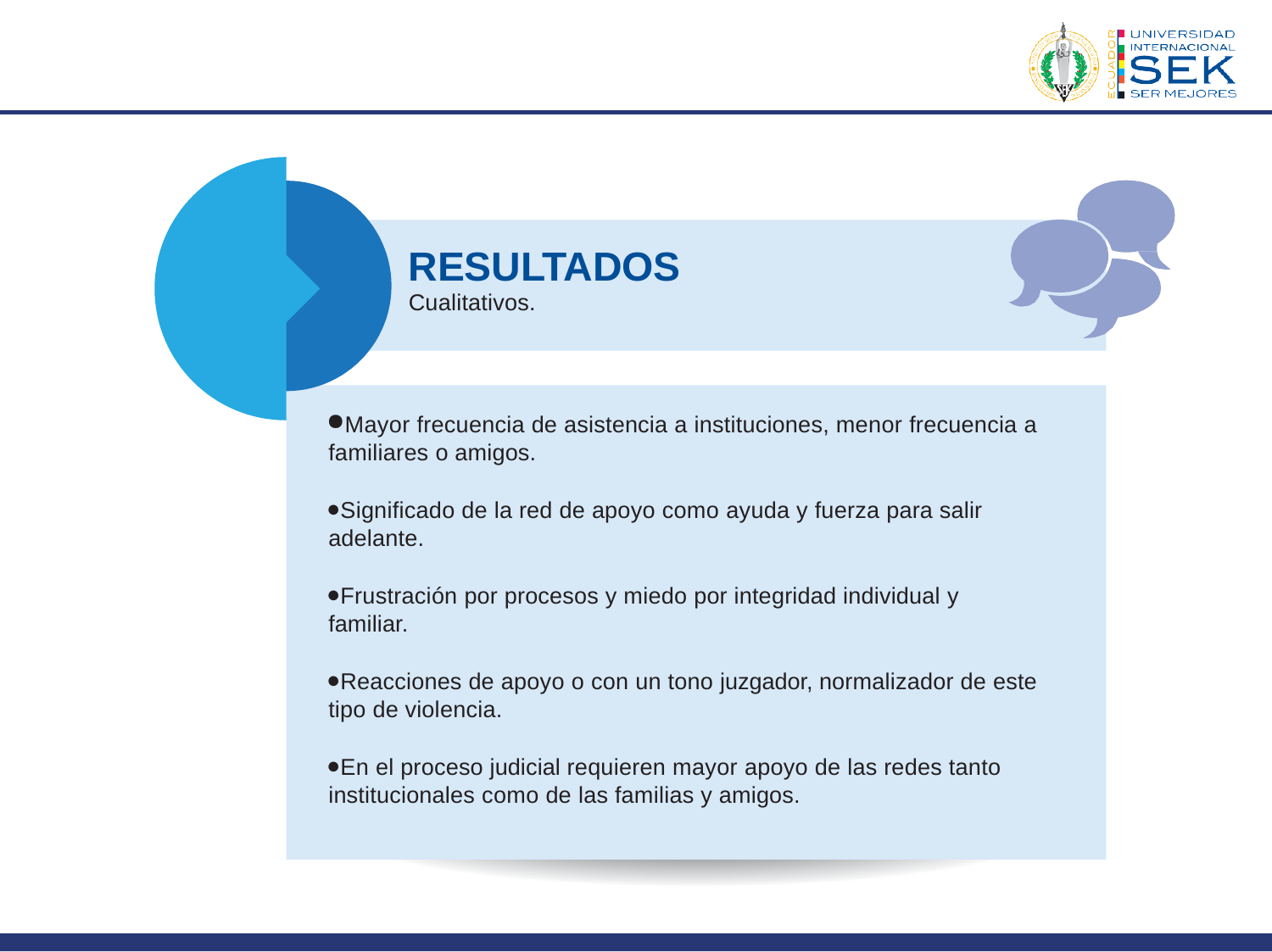

# RESULTADOS
Cualitativos.

Mayor frecuencia de asistencia a instituciones, menor frecuencia a  familiares o amigos.

Significado de la red de apoyo como ayuda y fuerza para salir  adelante.

Frustración por procesos y miedo por integridad individual y  familiar.

Reacciones de apoyo o con un tono juzgador, normalizador de este  tipo de violencia.

En el proceso judicial requieren mayor apoyo de las redes tanto  institucionales como de las familias y amigos.